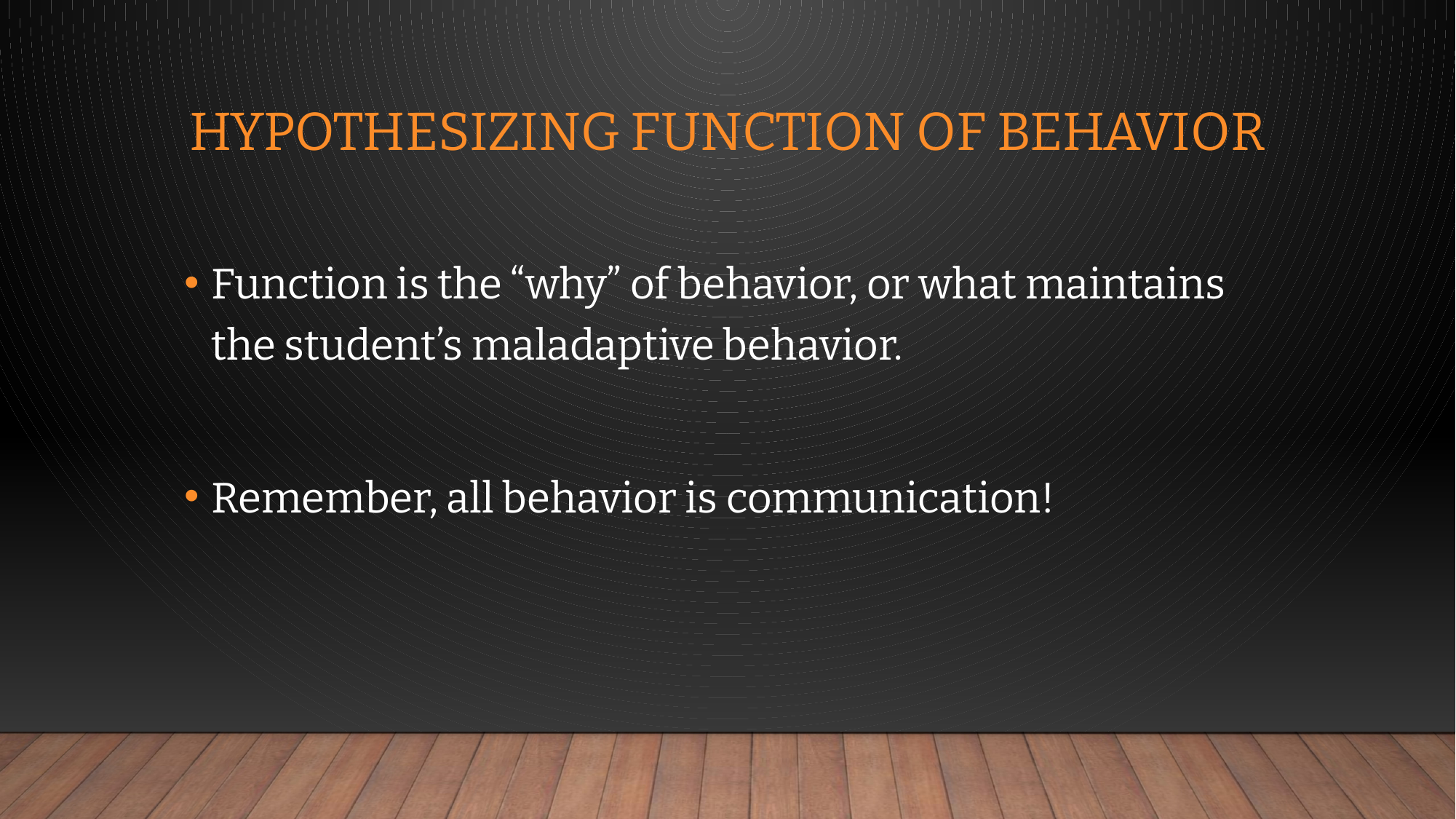

# Hypothesizing Function Of BeHavior
Function is the “why” of behavior, or what maintains the student’s maladaptive behavior.

Remember, all behavior is communication!